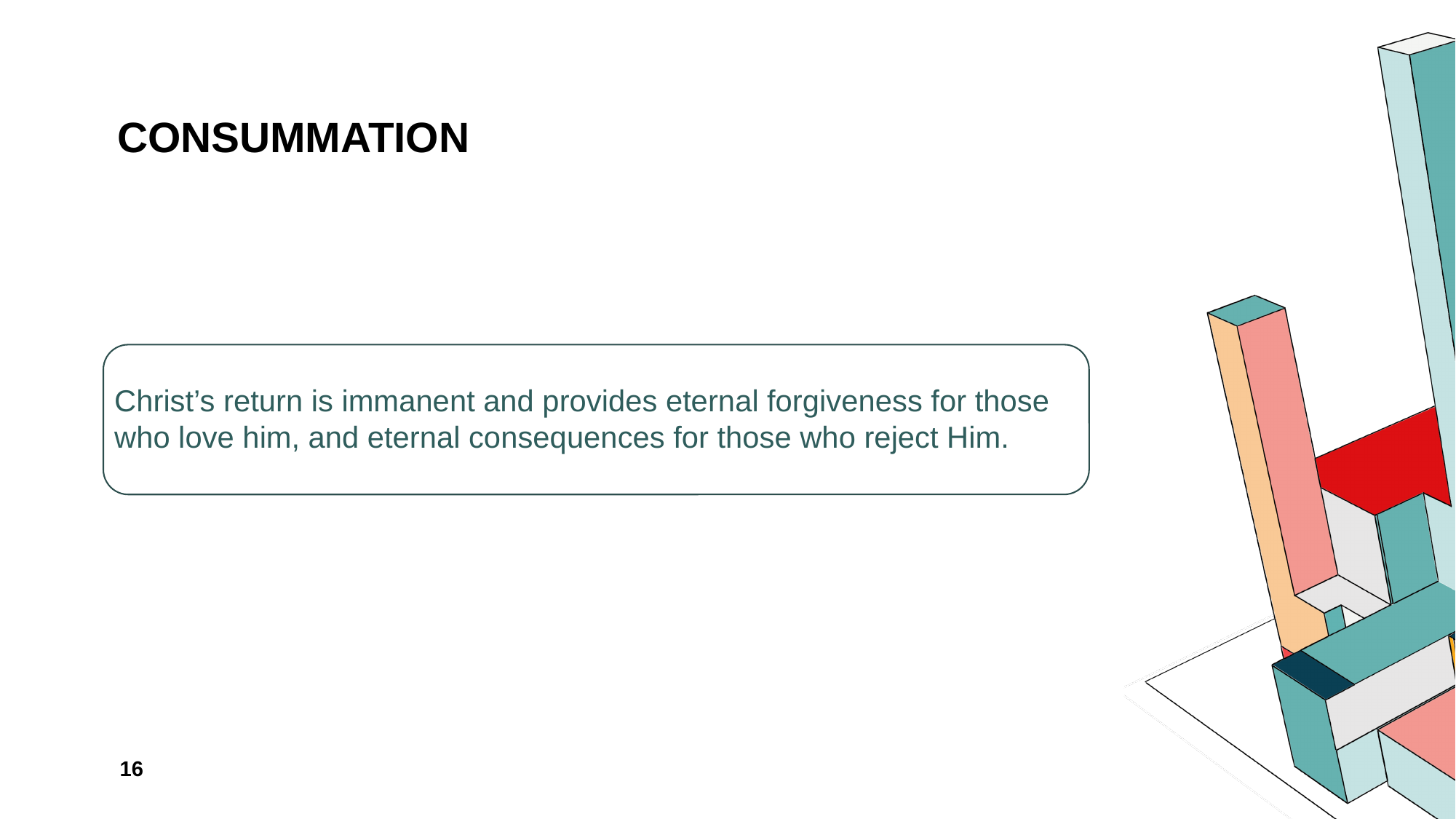

# Consummation

Christ’s return is immanent and provides eternal forgiveness for those who love him, and eternal consequences for those who reject Him.

16